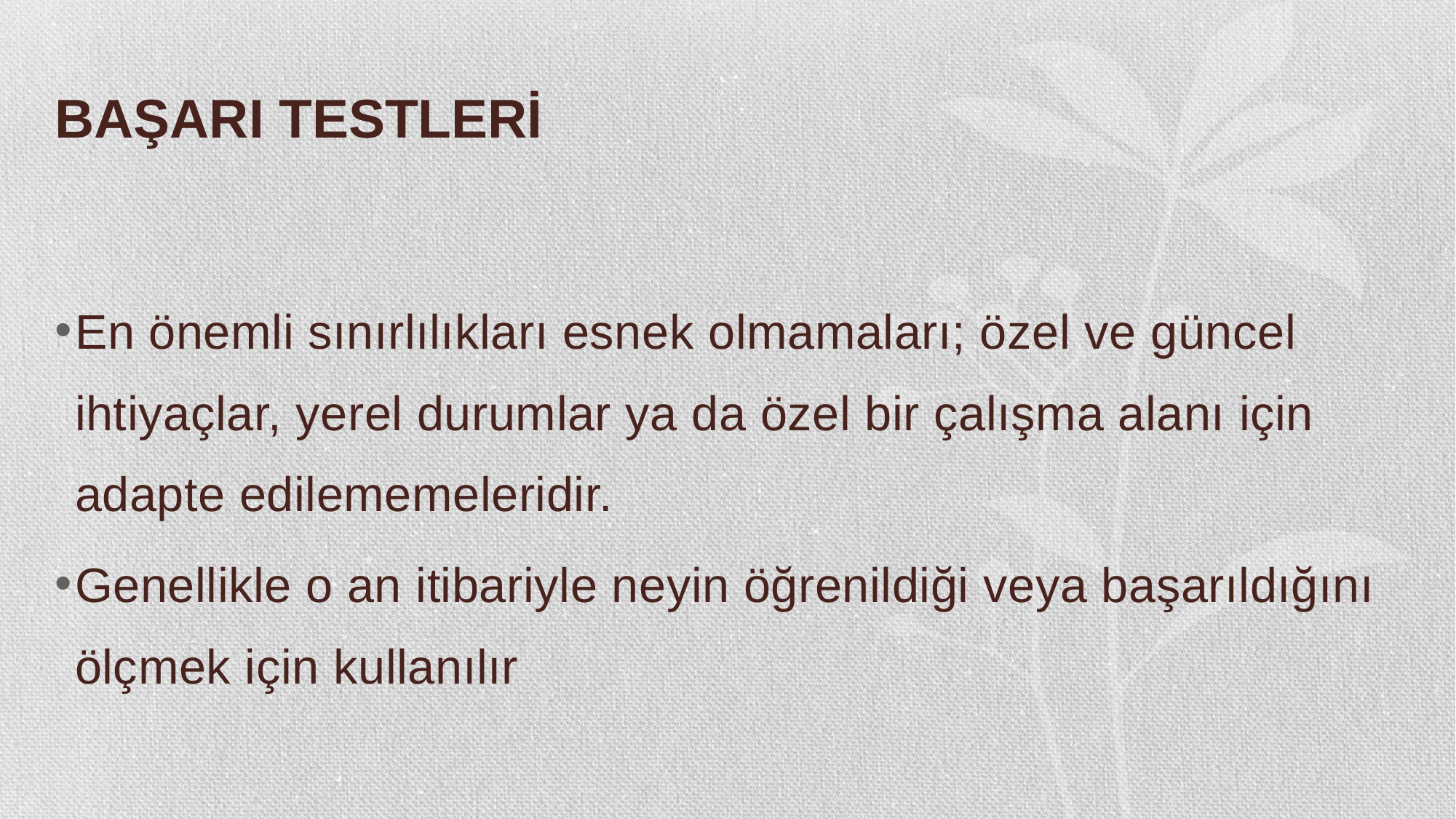

# BAŞARI TESTLERİ
En önemli sınırlılıkları esnek olmamaları; özel ve güncel ihtiyaçlar, yerel durumlar ya da özel bir çalışma alanı için adapte edilememeleridir.
Genellikle o an itibariyle neyin öğrenildiği veya başarıldığını ölçmek için kullanılır